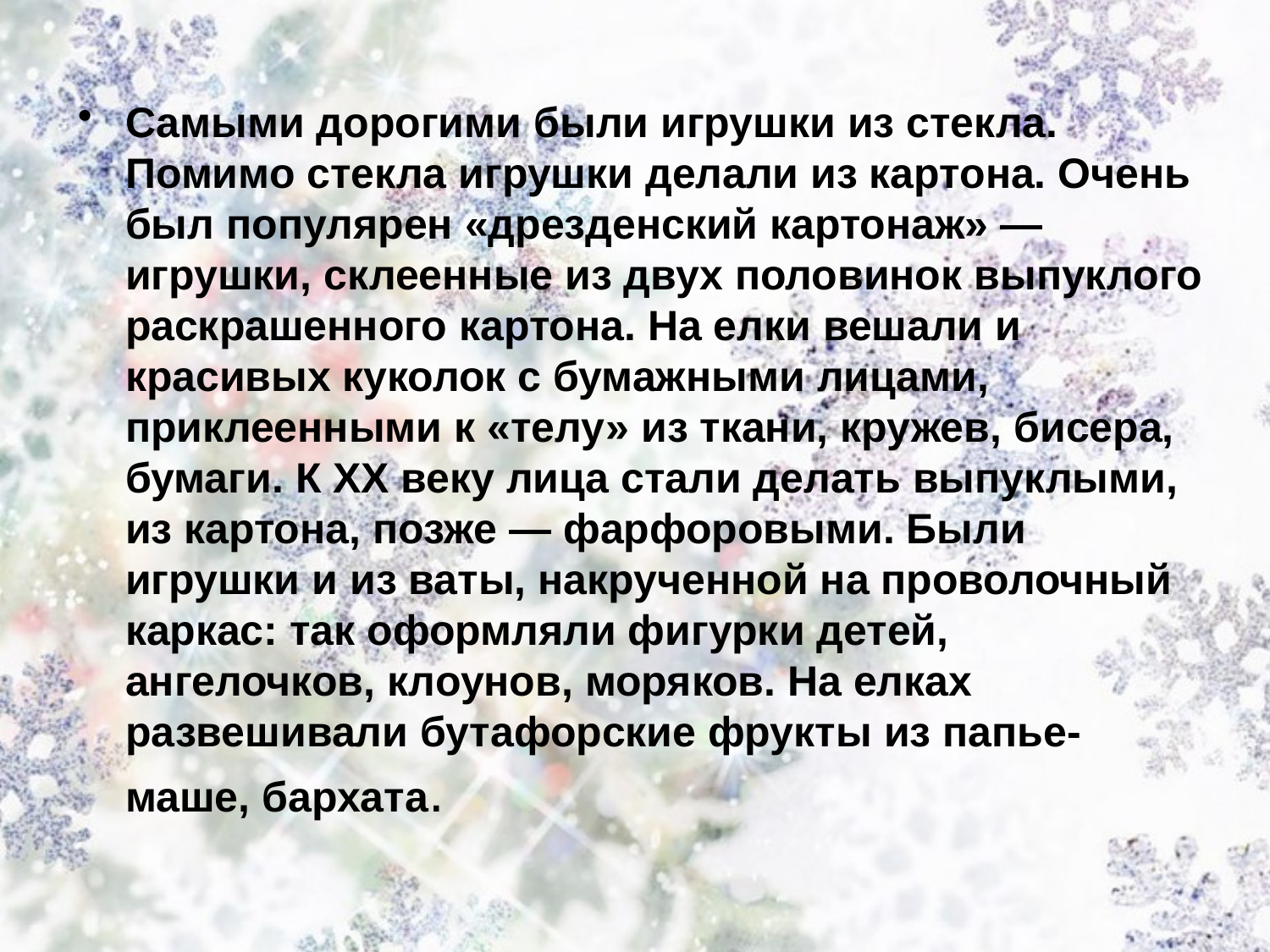

Самыми дорогими были игрушки из стекла. Помимо стекла игрушки делали из картона. Очень был популярен «дрезденский картонаж» — игрушки, склеенные из двух половинок выпуклого раскрашенного картона. На елки вешали и красивых куколок с бумажными лицами, приклеенными к «телу» из ткани, кружев, бисера, бумаги. К XX веку лица стали делать выпуклыми, из картона, позже — фарфоровыми. Были игрушки и из ваты, накрученной на проволочный каркас: так оформляли фигурки детей, ангелочков, клоунов, моряков. На елках развешивали бутафорские фрукты из папье-маше, бархата.